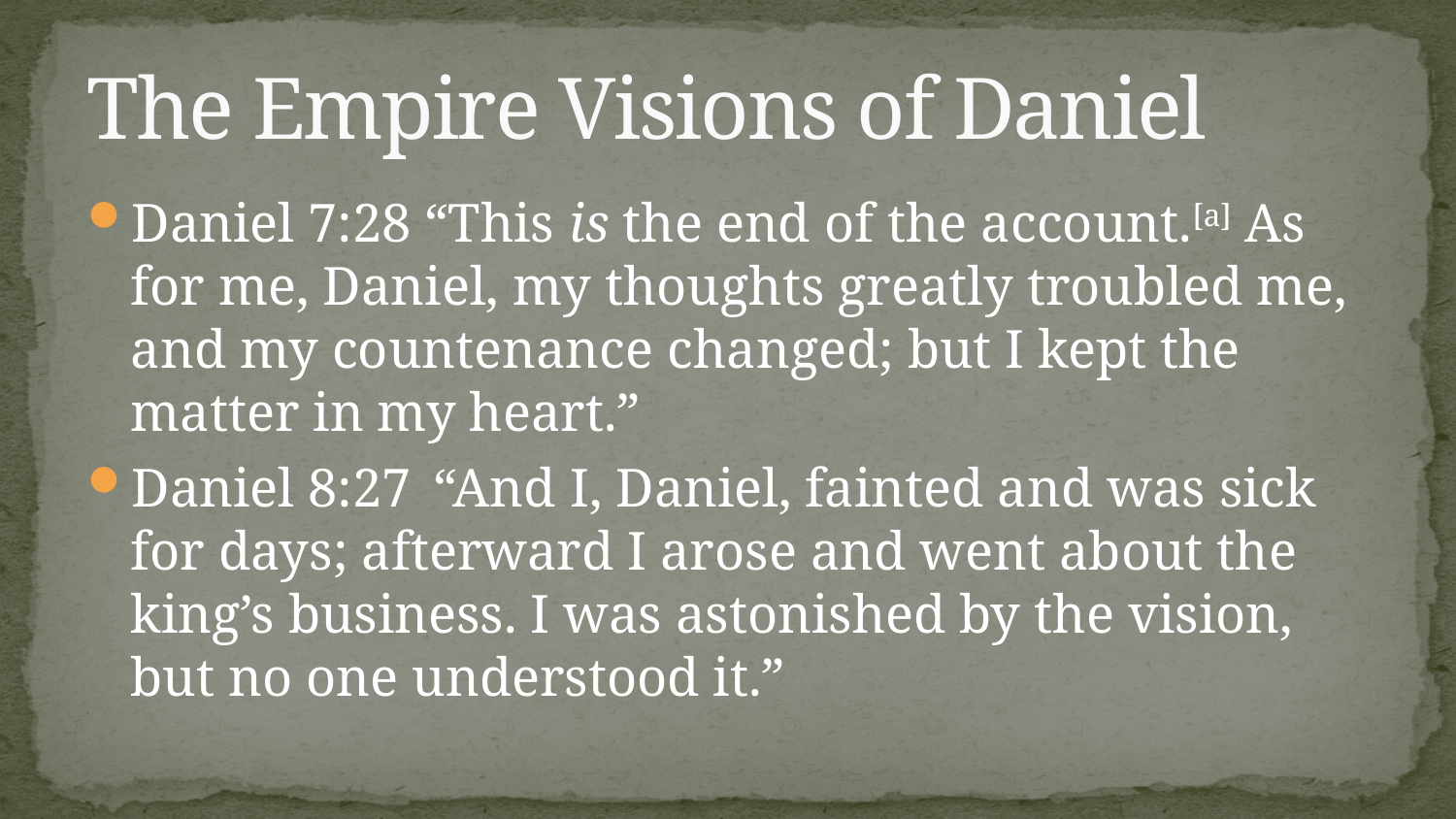

# The Empire Visions of Daniel
Daniel 7:28 “This is the end of the account.[a] As for me, Daniel, my thoughts greatly troubled me, and my countenance changed; but I kept the matter in my heart.”
Daniel 8:27  “And I, Daniel, fainted and was sick for days; afterward I arose and went about the king’s business. I was astonished by the vision, but no one understood it.”